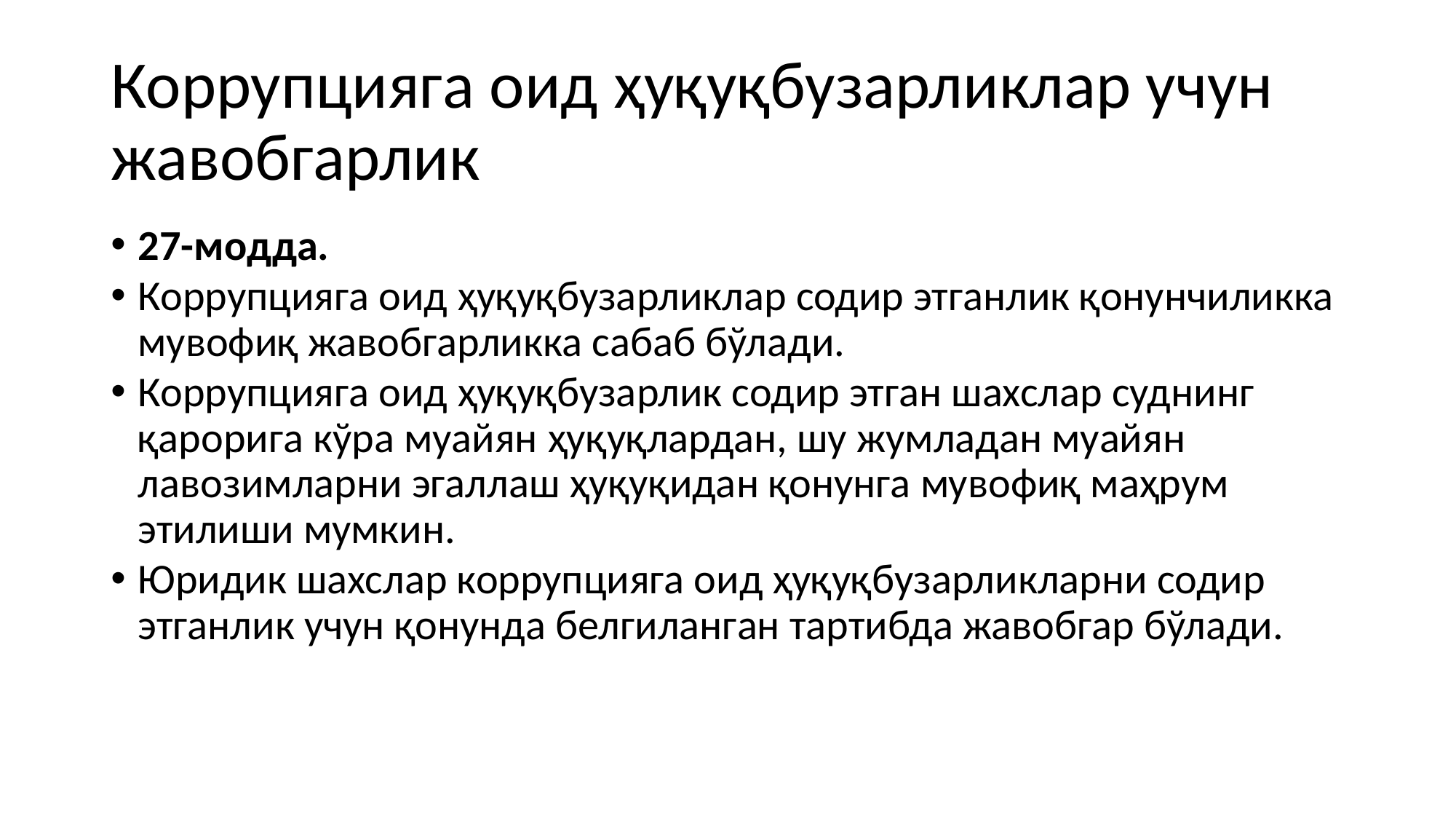

# Коррупцияга оид ҳуқуқбузарликлар учун жавобгарлик
27-модда.
Коррупцияга оид ҳуқуқбузарликлар содир этганлик қонунчиликка мувофиқ жавобгарликка сабаб бўлади.
Коррупцияга оид ҳуқуқбузарлик содир этган шахслар суднинг қарорига кўра муайян ҳуқуқлардан, шу жумладан муайян лавозимларни эгаллаш ҳуқуқидан қонунга мувофиқ маҳрум этилиши мумкин.
Юридик шахслар коррупцияга оид ҳуқуқбузарликларни содир этганлик учун қонунда белгиланган тартибда жавобгар бўлади.